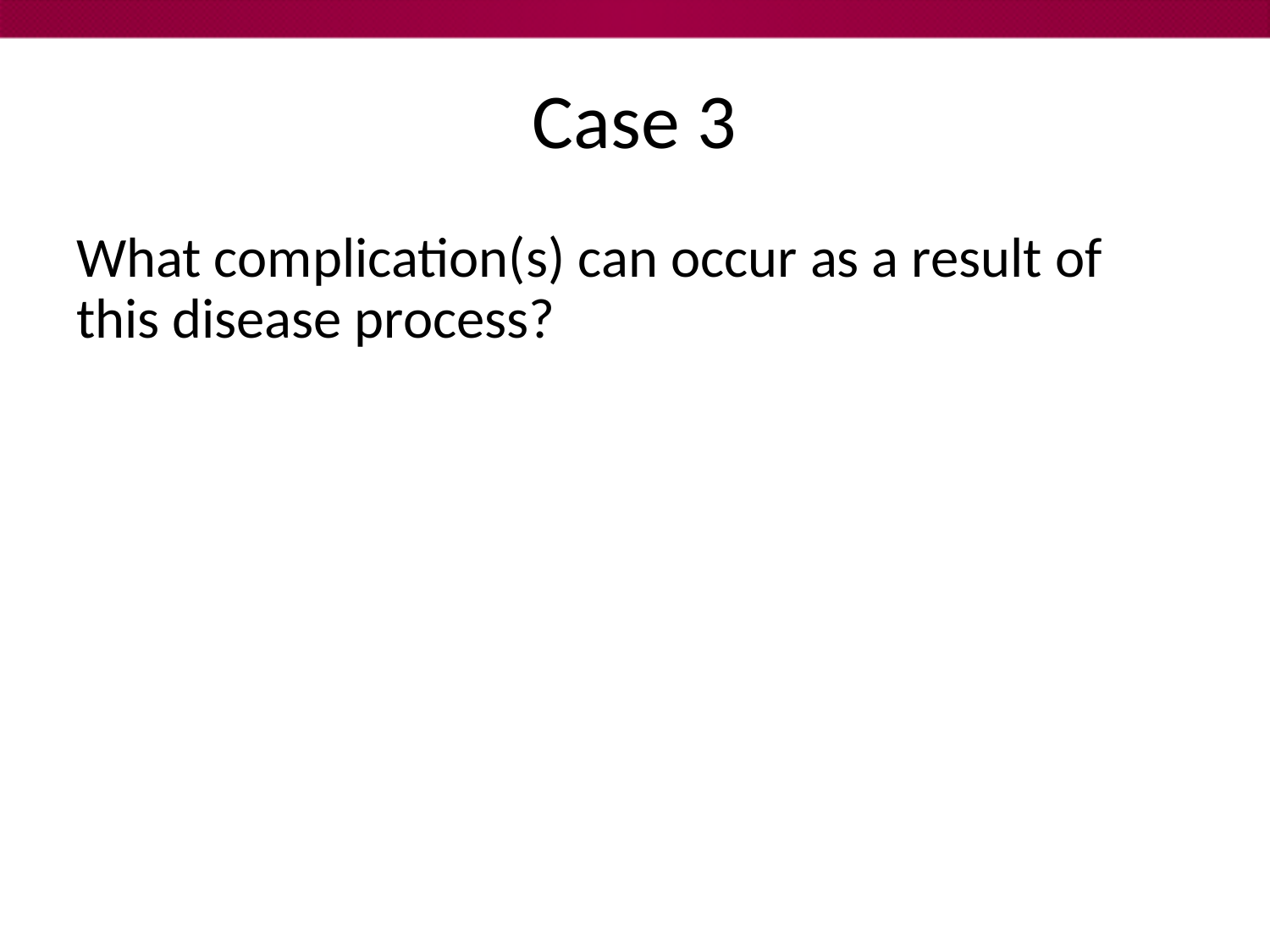

# Case 3
What complication(s) can occur as a result of this disease process?